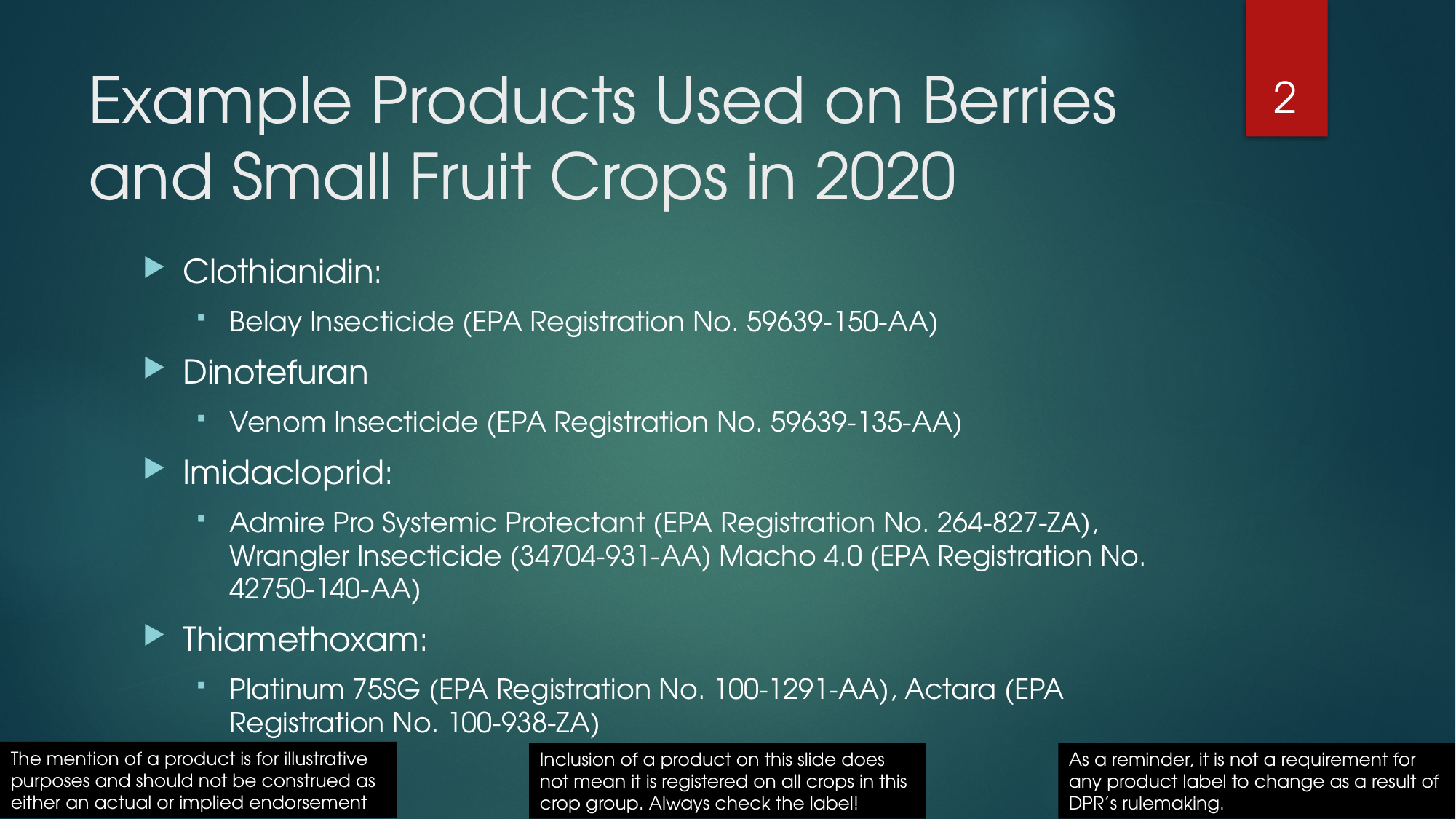

2
# Example Products Used on Berries and Small Fruit Crops in 2020
Clothianidin:
Belay Insecticide (EPA Registration No. 59639-150-AA)
Dinotefuran
Venom Insecticide (EPA Registration No. 59639-135-AA)
Imidacloprid:
Admire Pro Systemic Protectant (EPA Registration No. 264-827-ZA), Wrangler Insecticide (34704-931-AA) Macho 4.0 (EPA Registration No. 42750-140-AA)
Thiamethoxam:
Platinum 75SG (EPA Registration No. 100-1291-AA), Actara (EPA Registration No. 100-938-ZA)

The mention of a product is for illustrative purposes and should not be construed as either an actual or implied endorsement
As a reminder, it is not a requirement for any product label to change as a result of DPR’s rulemaking.
Inclusion of a product on this slide does not mean it is registered on all crops in this crop group. Always check the label!